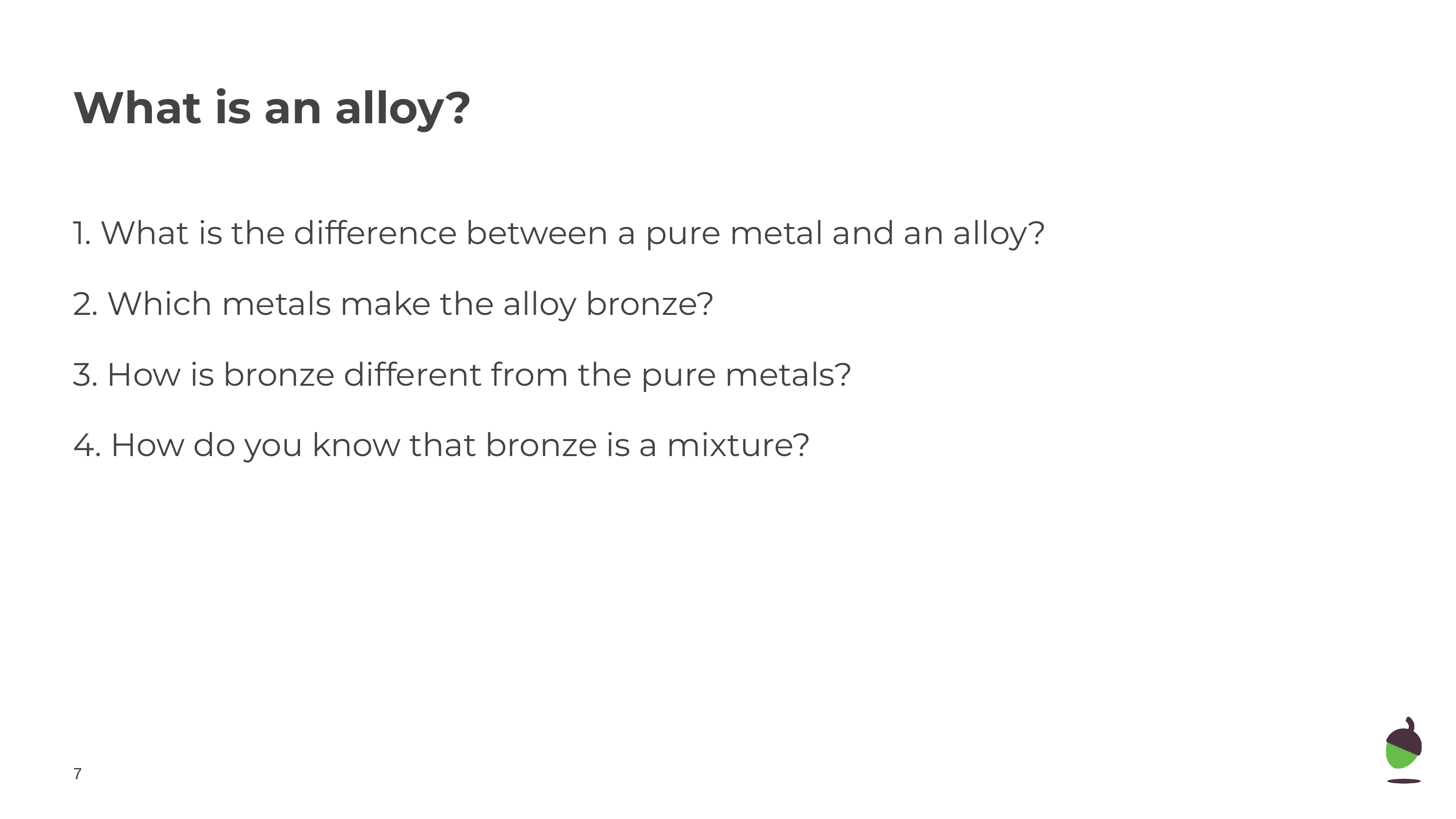

# What is an alloy?
1. What is the difference between a pure metal and an alloy?
2. Which metals make the alloy bronze?
3. How is bronze different from the pure metals?
4. How do you know that bronze is a mixture?

7